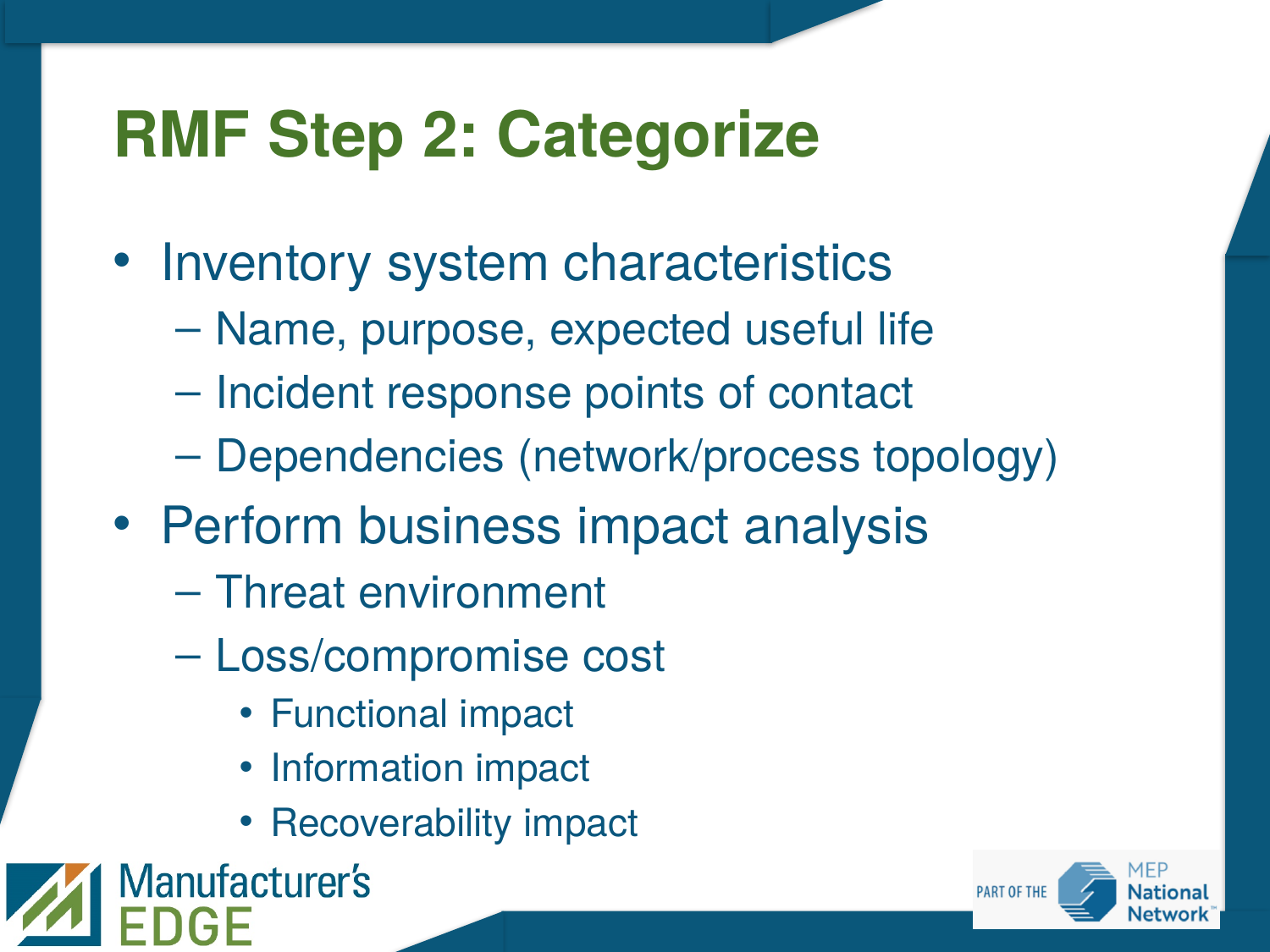

# RMF Step 2: Categorize
Inventory system characteristics
Name, purpose, expected useful life
Incident response points of contact
Dependencies (network/process topology)
Perform business impact analysis
Threat environment
Loss/compromise cost
Functional impact
Information impact
Recoverability impact